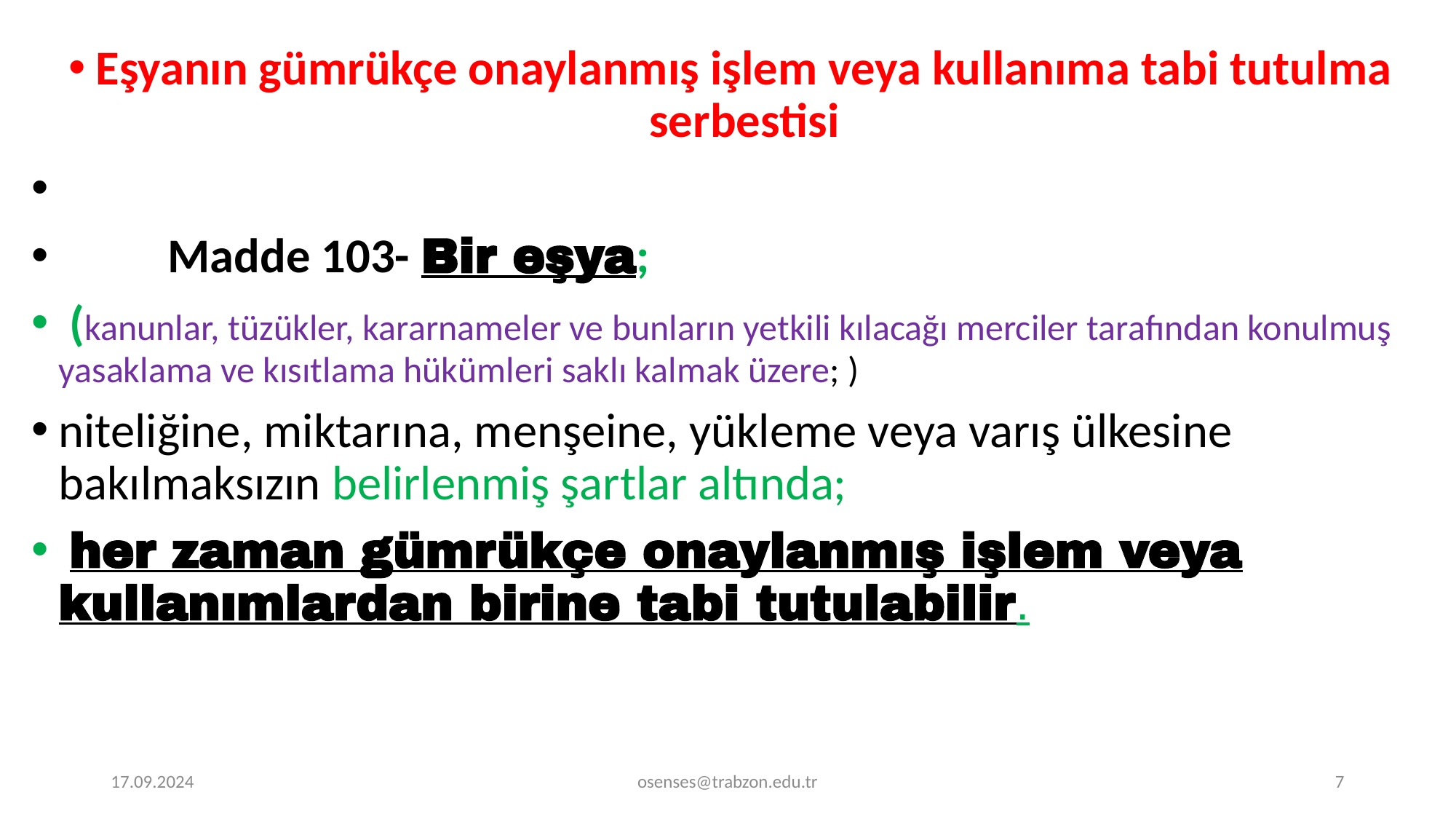

Eşyanın gümrükçe onaylanmış işlem veya kullanıma tabi tutulma serbestisi

	Madde 103- Bir eşya;
 (kanunlar, tüzükler, kararnameler ve bunların yetkili kılacağı merciler tarafından konulmuş yasaklama ve kısıtlama hükümleri saklı kalmak üzere; )
niteliğine, miktarına, menşeine, yükleme veya varış ülkesine bakılmaksızın belirlenmiş şartlar altında;
 her zaman gümrükçe onaylanmış işlem veya kullanımlardan birine tabi tutulabilir.

17.09.2024
osenses@trabzon.edu.tr
7